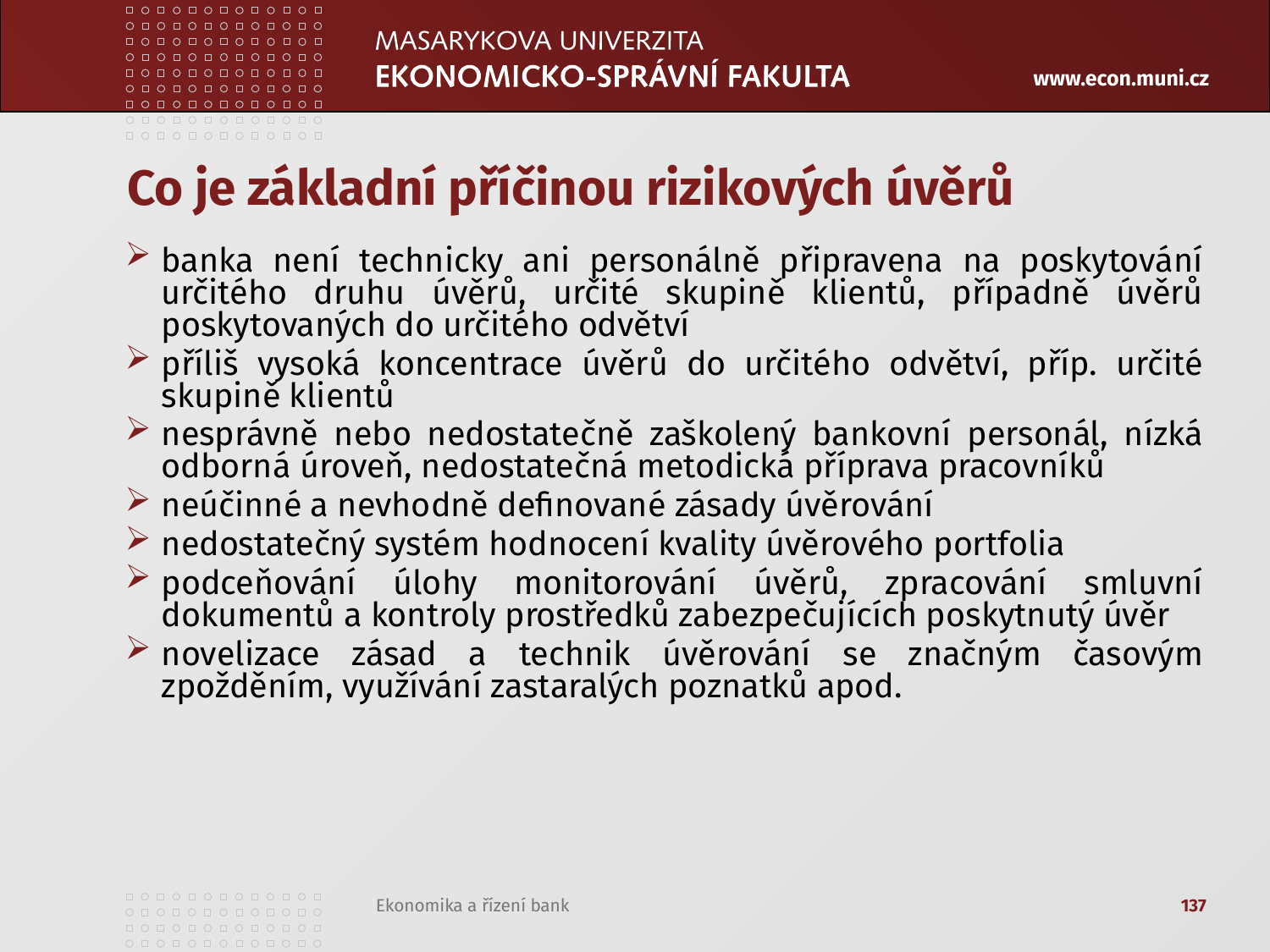

# Co je základní příčinou rizikových úvěrů
banka není technicky ani personálně připravena na poskytování určitého druhu úvěrů, určité skupině klientů, případně úvěrů poskytovaných do určitého odvětví
příliš vysoká koncentrace úvěrů do určitého odvětví, příp. určité skupině klientů
nesprávně nebo nedostatečně zaškolený bankovní personál, nízká odborná úroveň, nedostatečná metodická příprava pracovníků
neúčinné a nevhodně definované zásady úvěrování
nedostatečný systém hodnocení kvality úvěrového portfolia
podceňování úlohy monitorování úvěrů, zpracování smluvní dokumentů a kontroly prostředků zabezpečujících poskytnutý úvěr
novelizace zásad a technik úvěrování se značným časovým zpožděním, využívání zastaralých poznatků apod.
137
Ekonomika a řízení bank